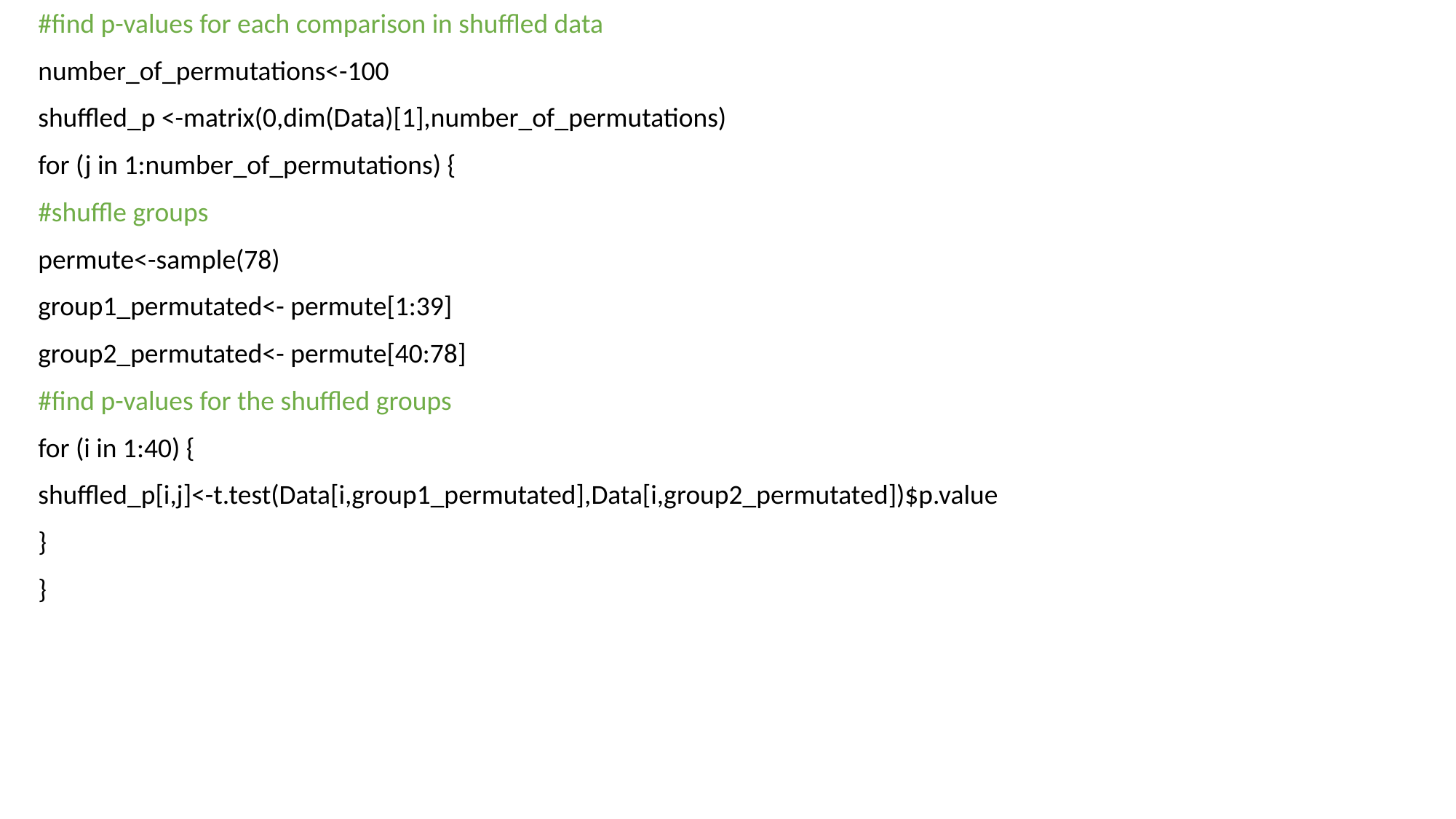

#find p-values for each comparison in shuffled data
number_of_permutations<-100
shuffled_p <-matrix(0,dim(Data)[1],number_of_permutations)
for (j in 1:number_of_permutations) {
#shuffle groups
permute<-sample(78)
group1_permutated<- permute[1:39]
group2_permutated<- permute[40:78]
#find p-values for the shuffled groups
for (i in 1:40) {
shuffled_p[i,j]<-t.test(Data[i,group1_permutated],Data[i,group2_permutated])$p.value
}
}